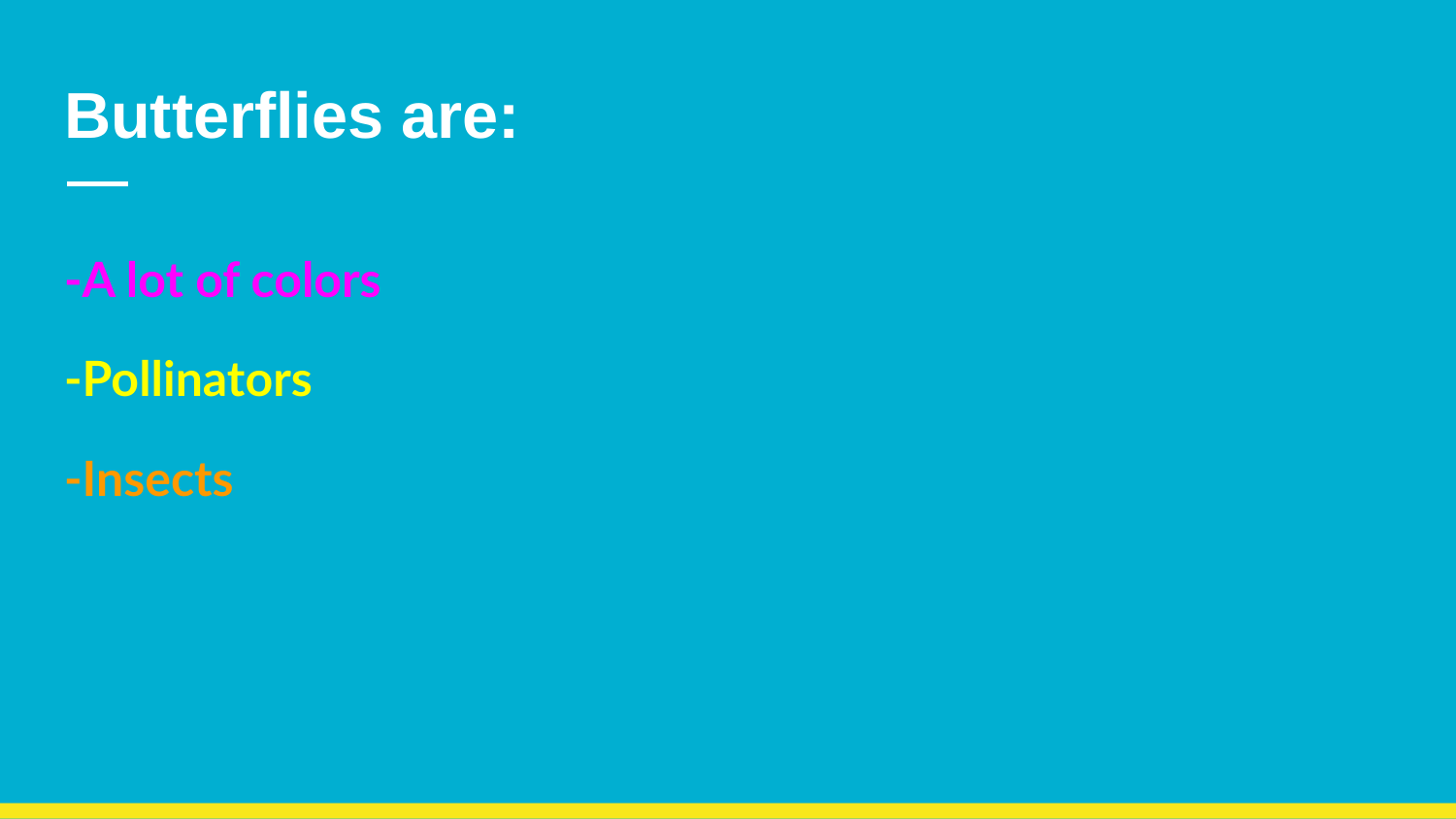

# Butterflies are:
-A lot of colors
-Pollinators
-Insects